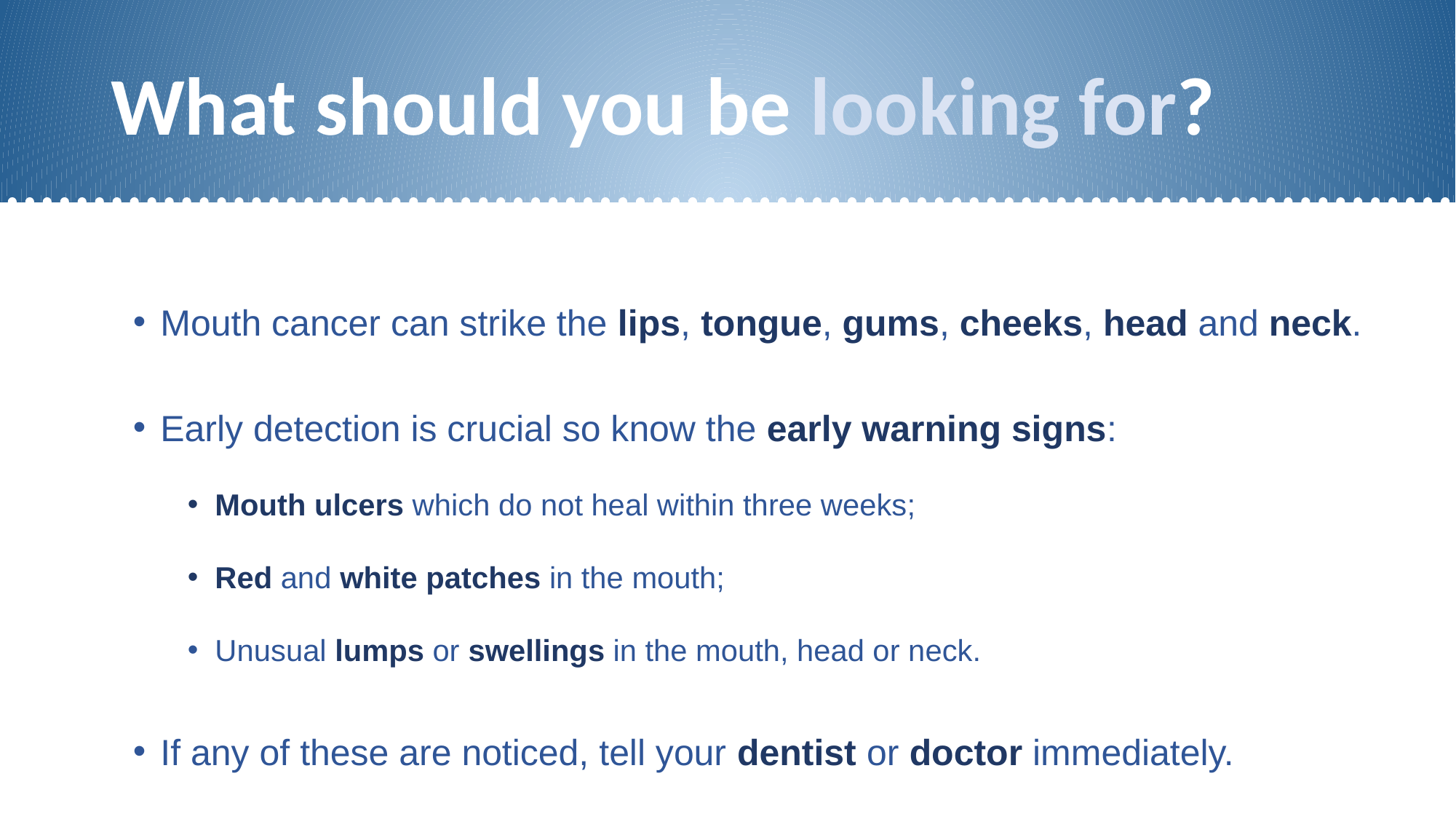

#
What should you be looking for?
Mouth cancer can strike the lips, tongue, gums, cheeks, head and neck.
Early detection is crucial so know the early warning signs:
Mouth ulcers which do not heal within three weeks;
Red and white patches in the mouth;
Unusual lumps or swellings in the mouth, head or neck.
If any of these are noticed, tell your dentist or doctor immediately.